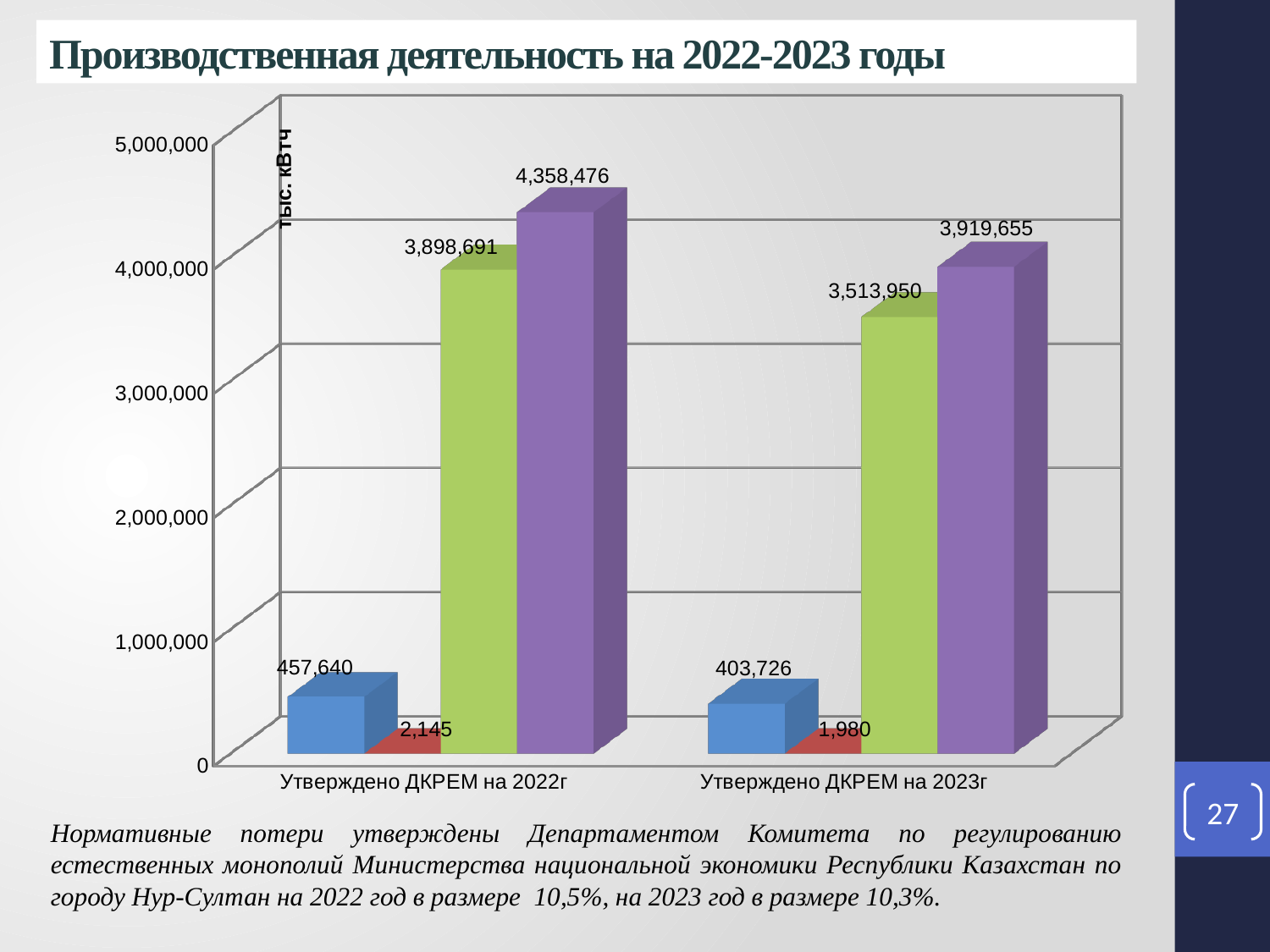

Производственная деятельность на 2022-2023 годы

[unsupported chart]

27
Нормативные потери утверждены Департаментом Комитета по регулированию естественных монополий Министерства национальной экономики Республики Казахстан по городу Нур-Султан на 2022 год в размере  10,5%, на 2023 год в размере 10,3%.